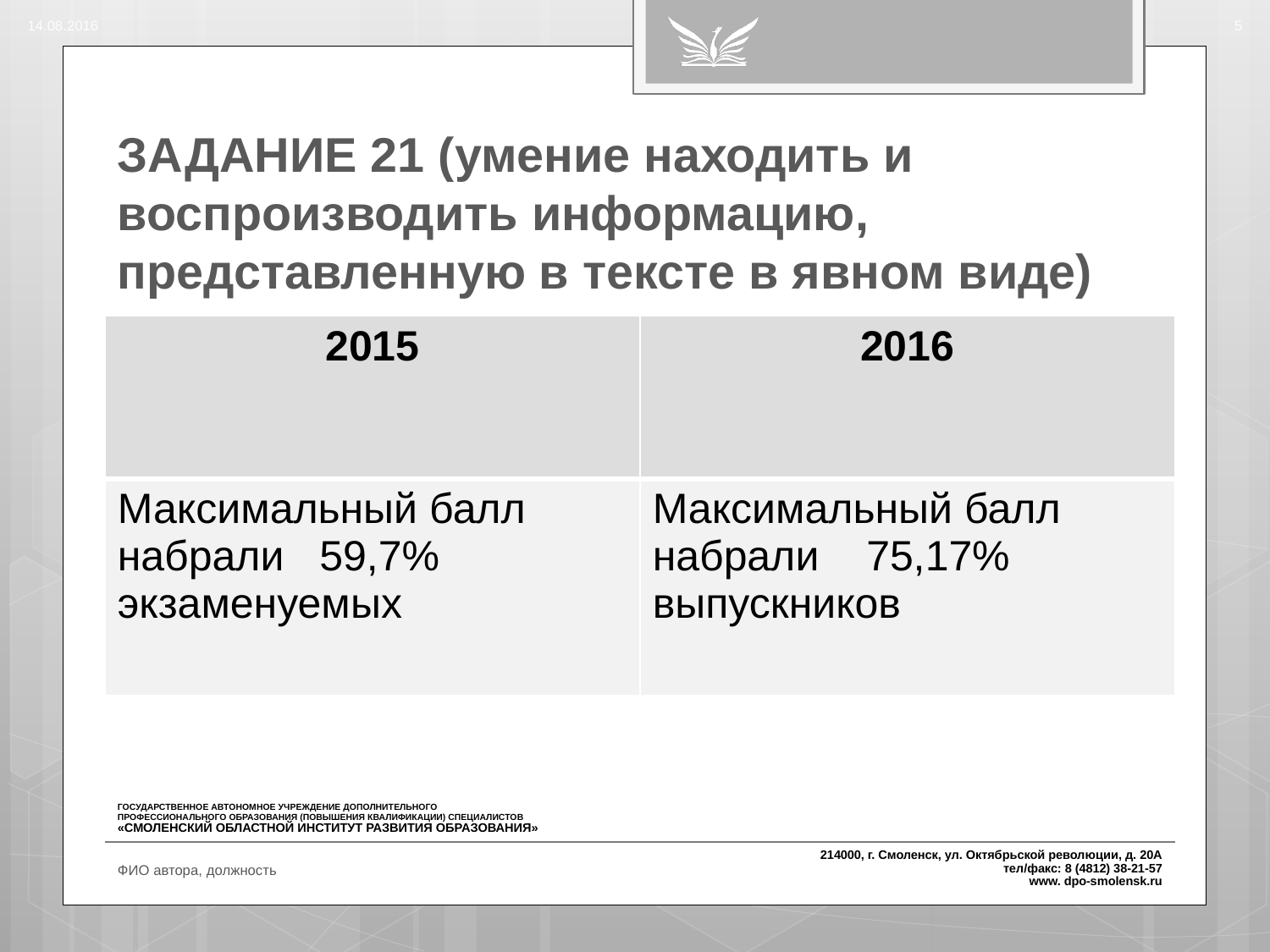

14.08.2016
5
# ЗАДАНИЕ 21 (умение находить и воспроизводить информацию, представленную в тексте в явном виде)
| 2015 | 2016 |
| --- | --- |
| Максимальный балл набрали 59,7% экзаменуемых | Максимальный балл набрали 75,17% выпускников |
ФИО автора, должность